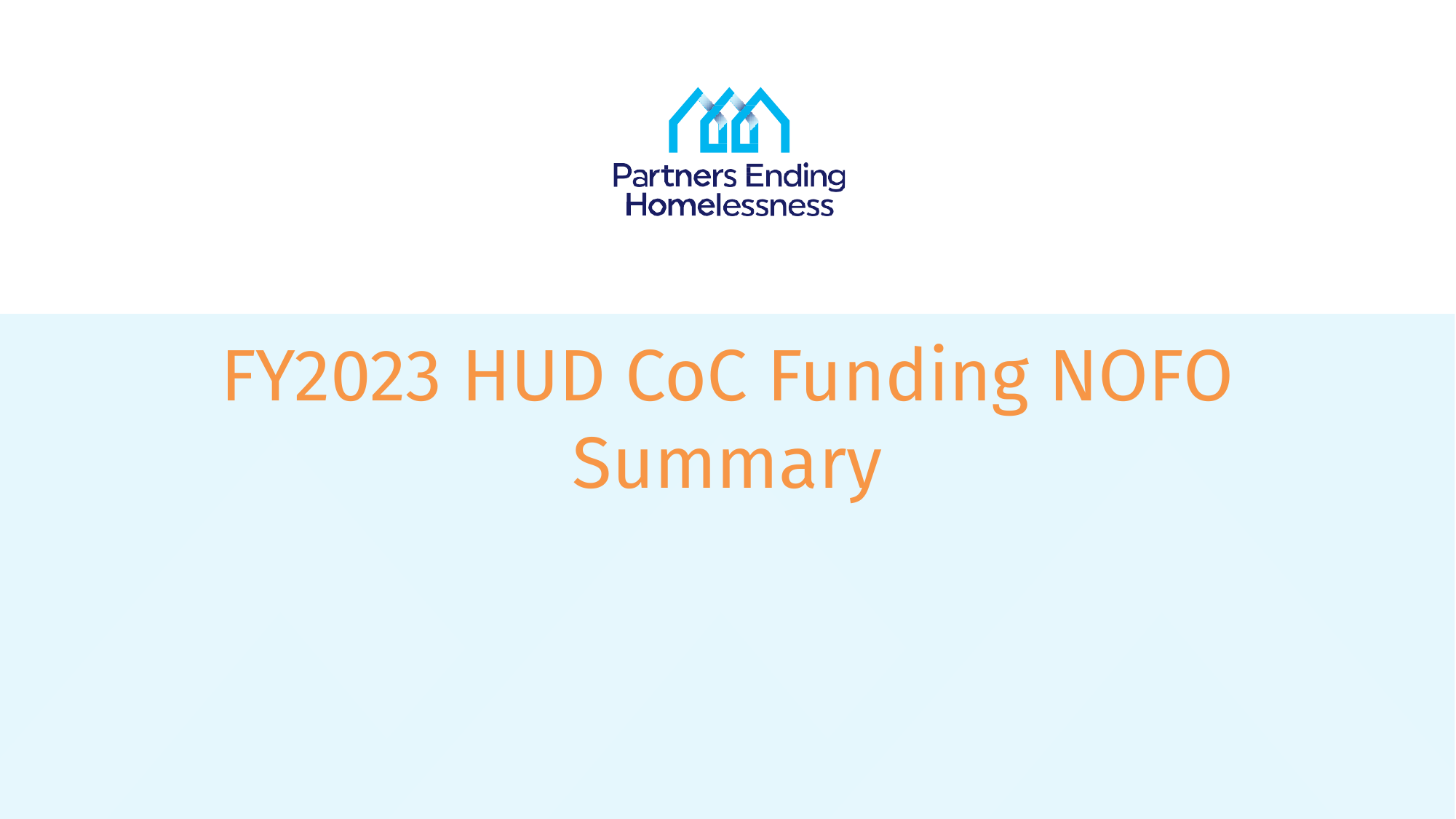

# FY2023 HUD CoC Funding NOFO Summary